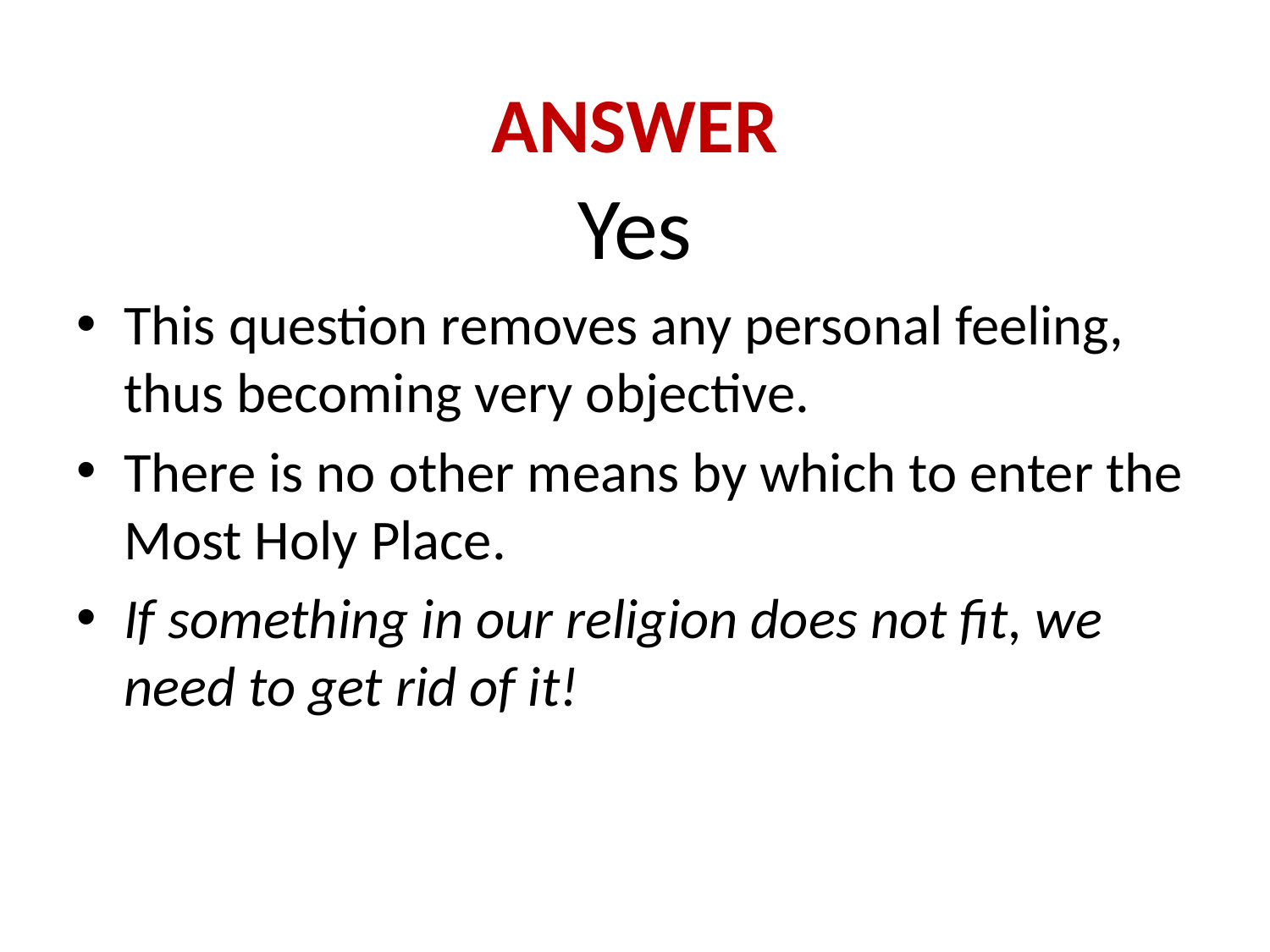

# ANSWER
Yes
This question removes any personal feeling, thus becoming very objective.
There is no other means by which to enter the Most Holy Place.
If something in our religion does not fit, we need to get rid of it!